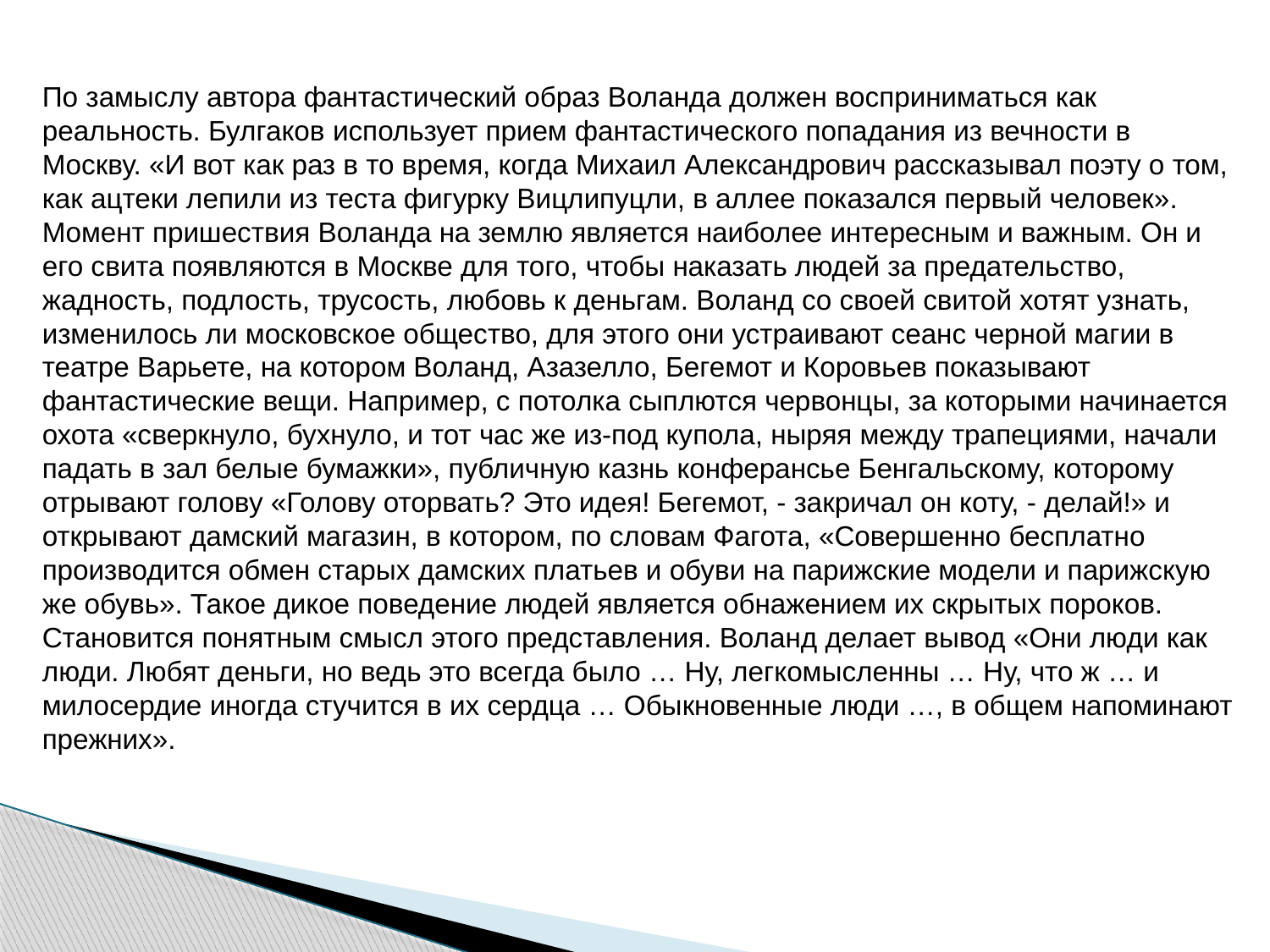

По замыслу автора фантастический образ Воланда должен восприниматься как реальность. Булгаков использует прием фантастического попадания из вечности в Москву. «И вот как раз в то время, когда Михаил Александрович рассказывал поэту о том, как ацтеки лепили из теста фигурку Вицлипуцли, в аллее показался первый человек». Момент пришествия Воланда на землю является наиболее интересным и важным. Он и его свита появляются в Москве для того, чтобы наказать людей за предательство, жадность, подлость, трусость, любовь к деньгам. Воланд со своей свитой хотят узнать, изменилось ли московское общество, для этого они устраивают сеанс черной магии в театре Варьете, на котором Воланд, Азазелло, Бегемот и Коровьев показывают фантастические вещи. Например, с потолка сыплются червонцы, за которыми начинается охота «сверкнуло, бухнуло, и тот час же из-под купола, ныряя между трапециями, начали падать в зал белые бумажки», публичную казнь конферансье Бенгальскому, которому отрывают голову «Голову оторвать? Это идея! Бегемот, - закричал он коту, - делай!» и открывают дамский магазин, в котором, по словам Фагота, «Совершенно бесплатно производится обмен старых дамских платьев и обуви на парижские модели и парижскую же обувь». Такое дикое поведение людей является обнажением их скрытых пороков. Становится понятным смысл этого представления. Воланд делает вывод «Они люди как люди. Любят деньги, но ведь это всегда было … Ну, легкомысленны … Ну, что ж … и милосердие иногда стучится в их сердца … Обыкновенные люди …, в общем напоминают прежних».